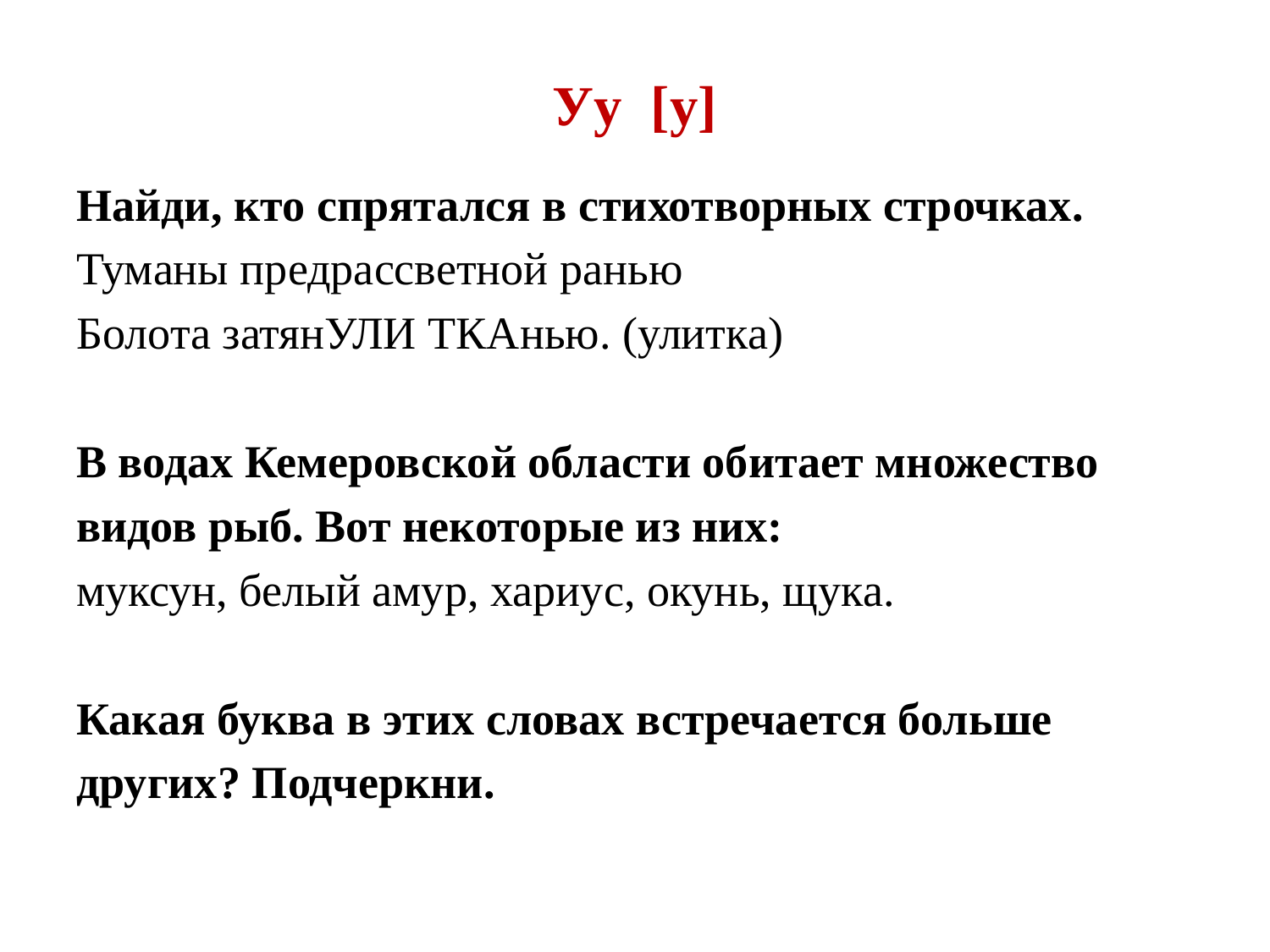

# Уу  [у]
Найди, кто спрятался в стихотворных строчках.
Туманы предрассветной ранью
Болота затянУЛИ ТКАнью. (улитка)

В водах Кемеровской области обитает множество
видов рыб. Вот некоторые из них:
муксун, белый амур, хариус, окунь, щука.

Какая буква в этих словах встречается больше
других? Подчеркни.